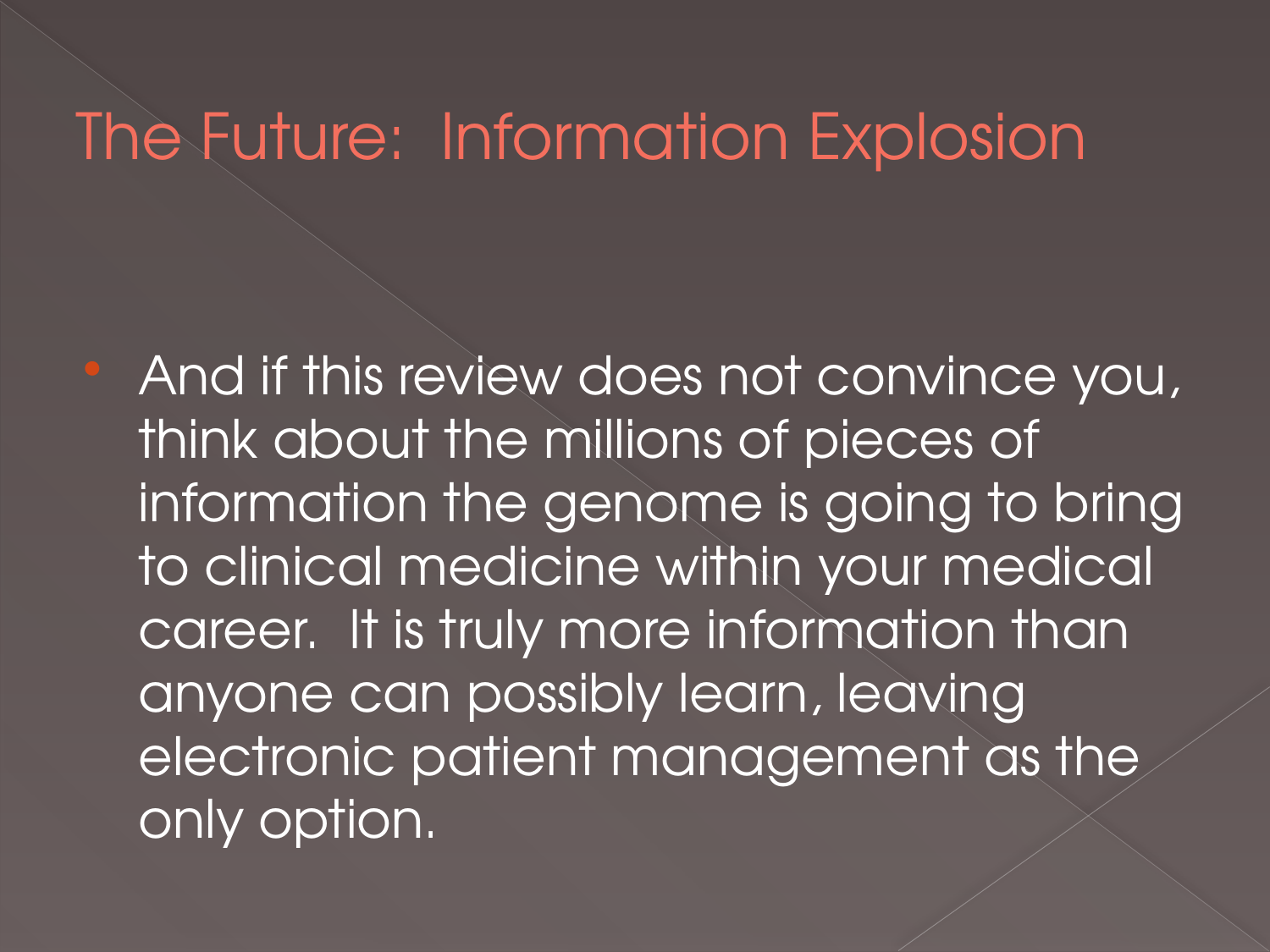

# The Future:  Information Explosion

And if this review does not convince you, think about the millions of pieces of information the genome is going to bring to clinical medicine within your medical career.  It is truly more information than anyone can possibly learn, leaving electronic patient management as the only option.